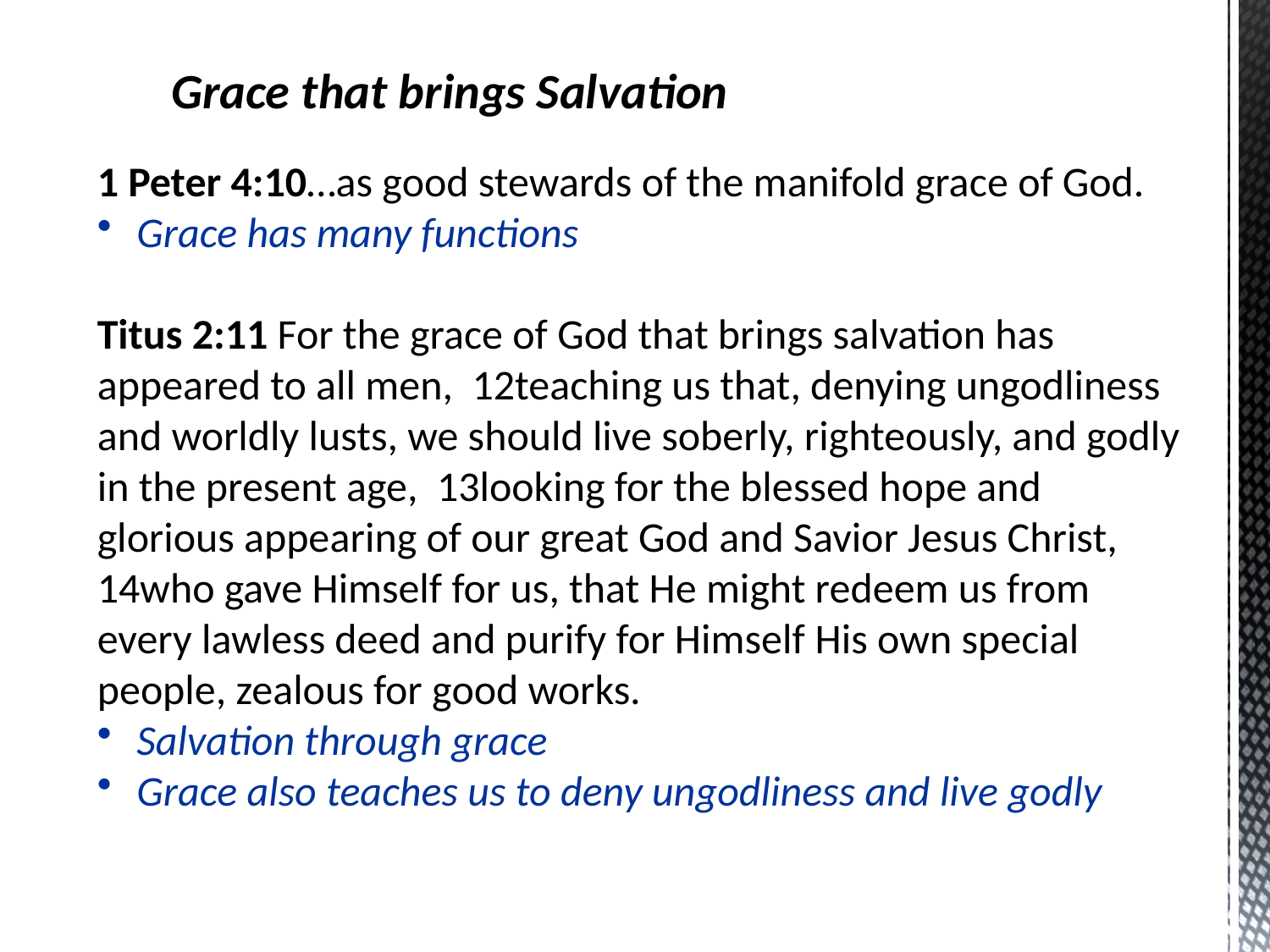

Grace that brings Salvation
1 Peter 4:10…as good stewards of the manifold grace of God.
 Grace has many functions

Titus 2:11 For the grace of God that brings salvation has appeared to all men,  12teaching us that, denying ungodliness and worldly lusts, we should live soberly, righteously, and godly in the present age,  13looking for the blessed hope and glorious appearing of our great God and Savior Jesus Christ,  14who gave Himself for us, that He might redeem us from every lawless deed and purify for Himself His own special people, zealous for good works.
 Salvation through grace
 Grace also teaches us to deny ungodliness and live godly